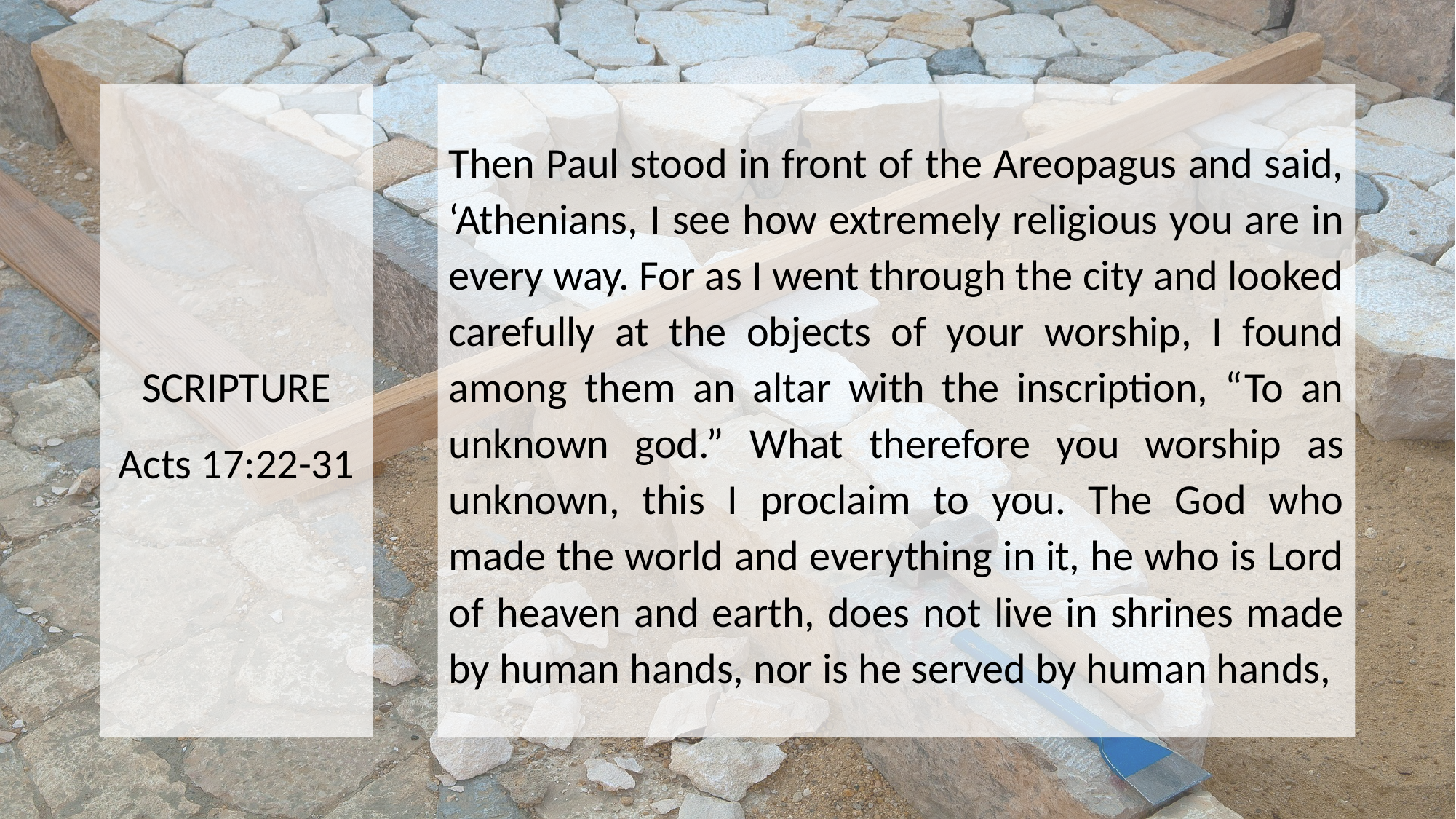

SCRIPTURE
Acts 17:22-31
Then Paul stood in front of the Areopagus and said, ‘Athenians, I see how extremely religious you are in every way. For as I went through the city and looked carefully at the objects of your worship, I found among them an altar with the inscription, “To an unknown god.” What therefore you worship as unknown, this I proclaim to you. The God who made the world and everything in it, he who is Lord of heaven and earth, does not live in shrines made by human hands, nor is he served by human hands,